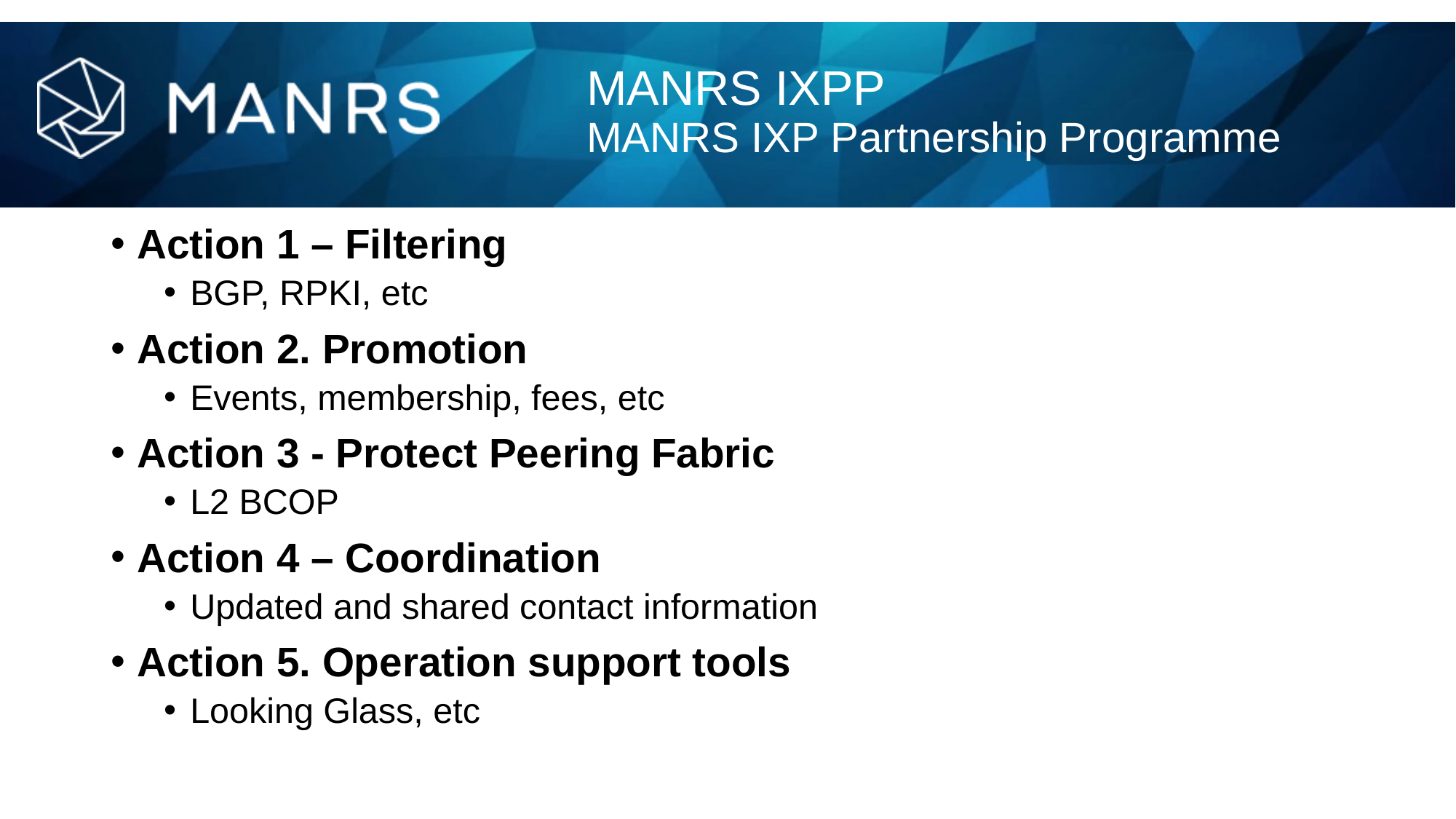

# MANRS IXPP MANRS IXP Partnership Programme
Action 1 – Filtering
BGP, RPKI, etc
Action 2. Promotion
Events, membership, fees, etc
Action 3 - Protect Peering Fabric
L2 BCOP
Action 4 – Coordination
Updated and shared contact information
Action 5. Operation support tools
Looking Glass, etc